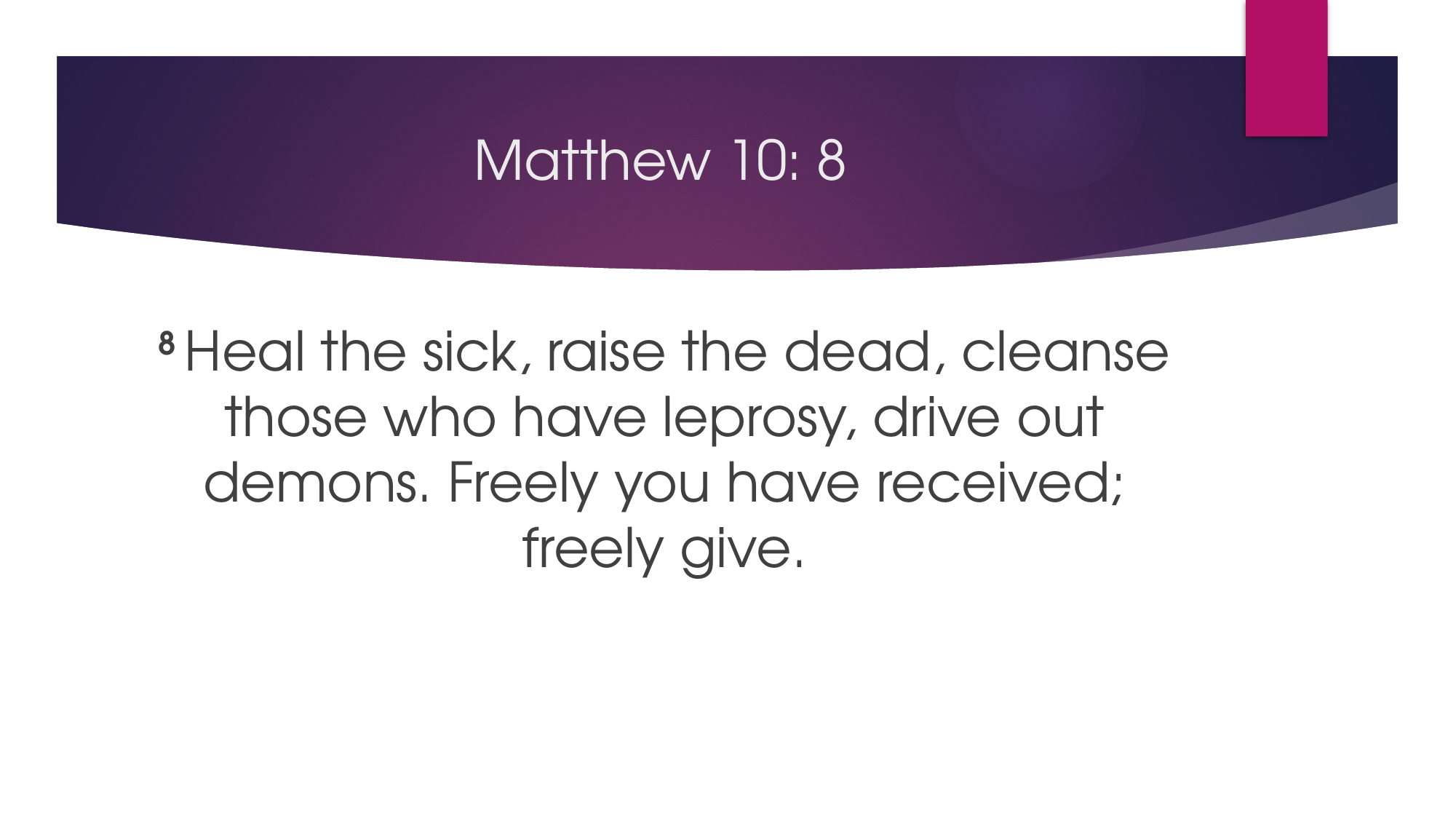

# Matthew 10: 8
8 Heal the sick, raise the dead, cleanse those who have leprosy, drive out demons. Freely you have received; freely give.